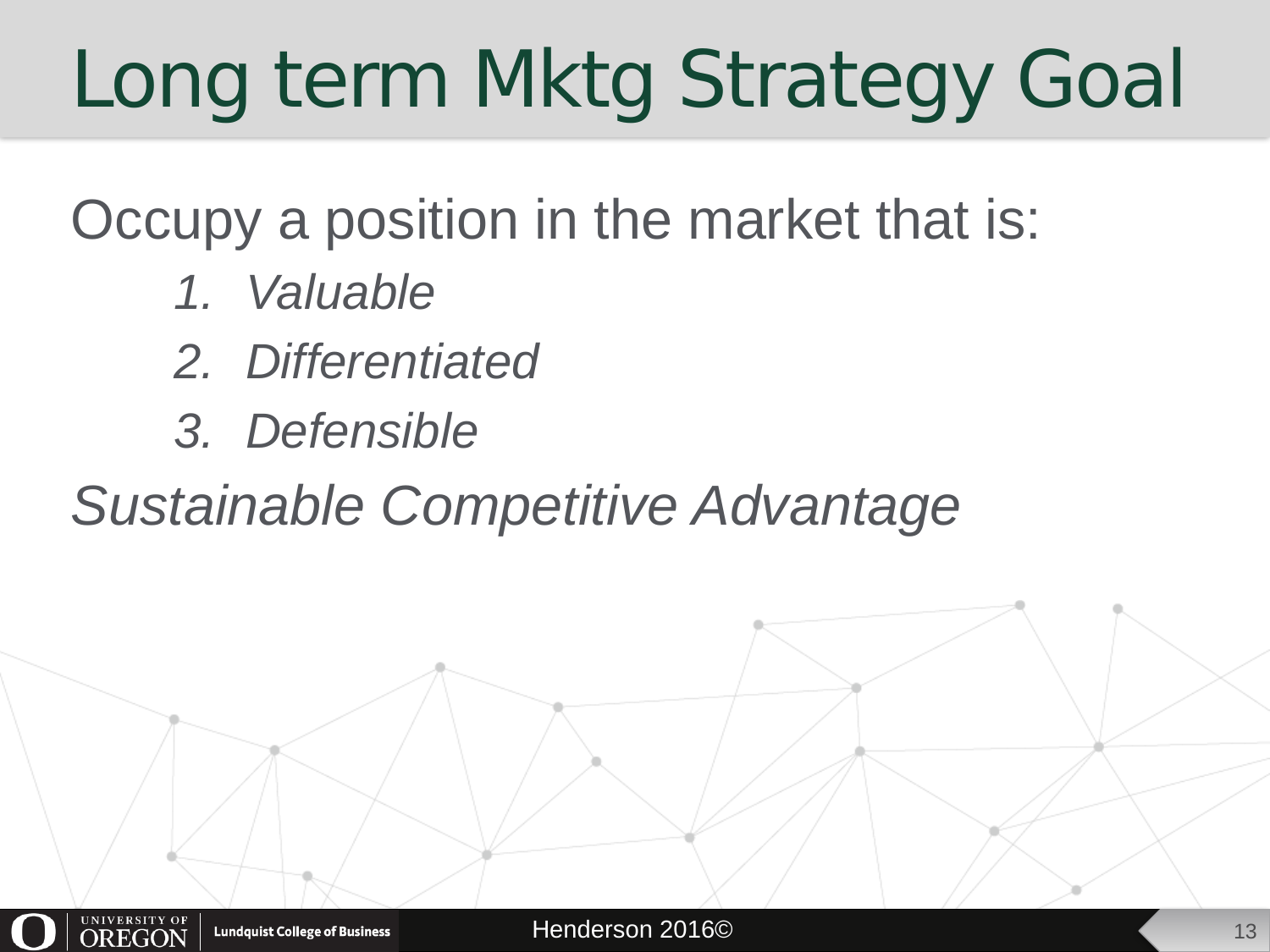

# Long term Mktg Strategy Goal
Occupy a position in the market that is:
Valuable
Differentiated
Defensible
Sustainable Competitive Advantage
13
Henderson 2016©